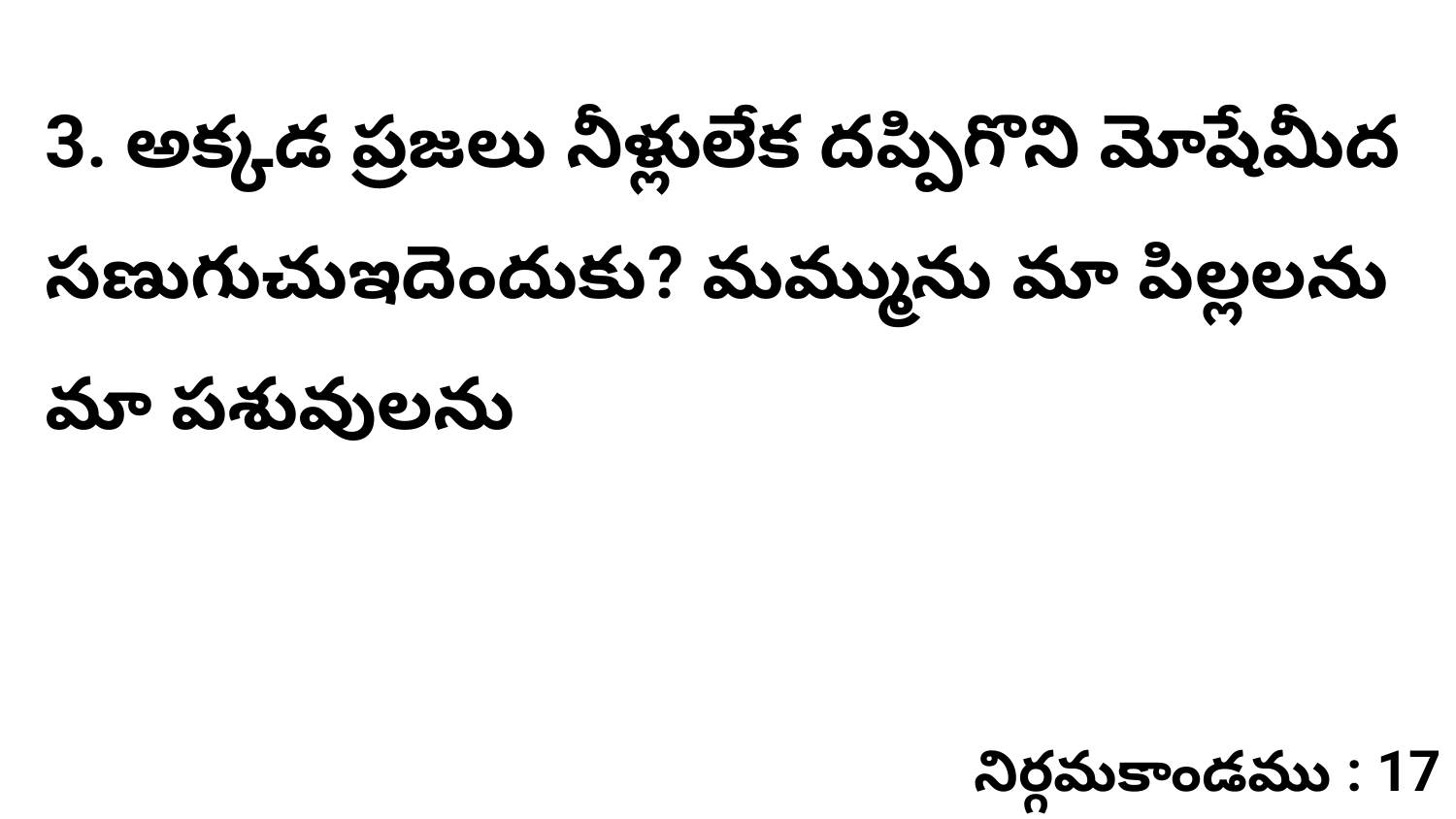

3. అక్కడ ప్రజలు నీళ్లులేక దప్పిగొని మోషేమీద సణుగుచుఇదెందుకు? మమ్మును మా పిల్లలను మా పశువులను
నిర్గమకాండము : 17